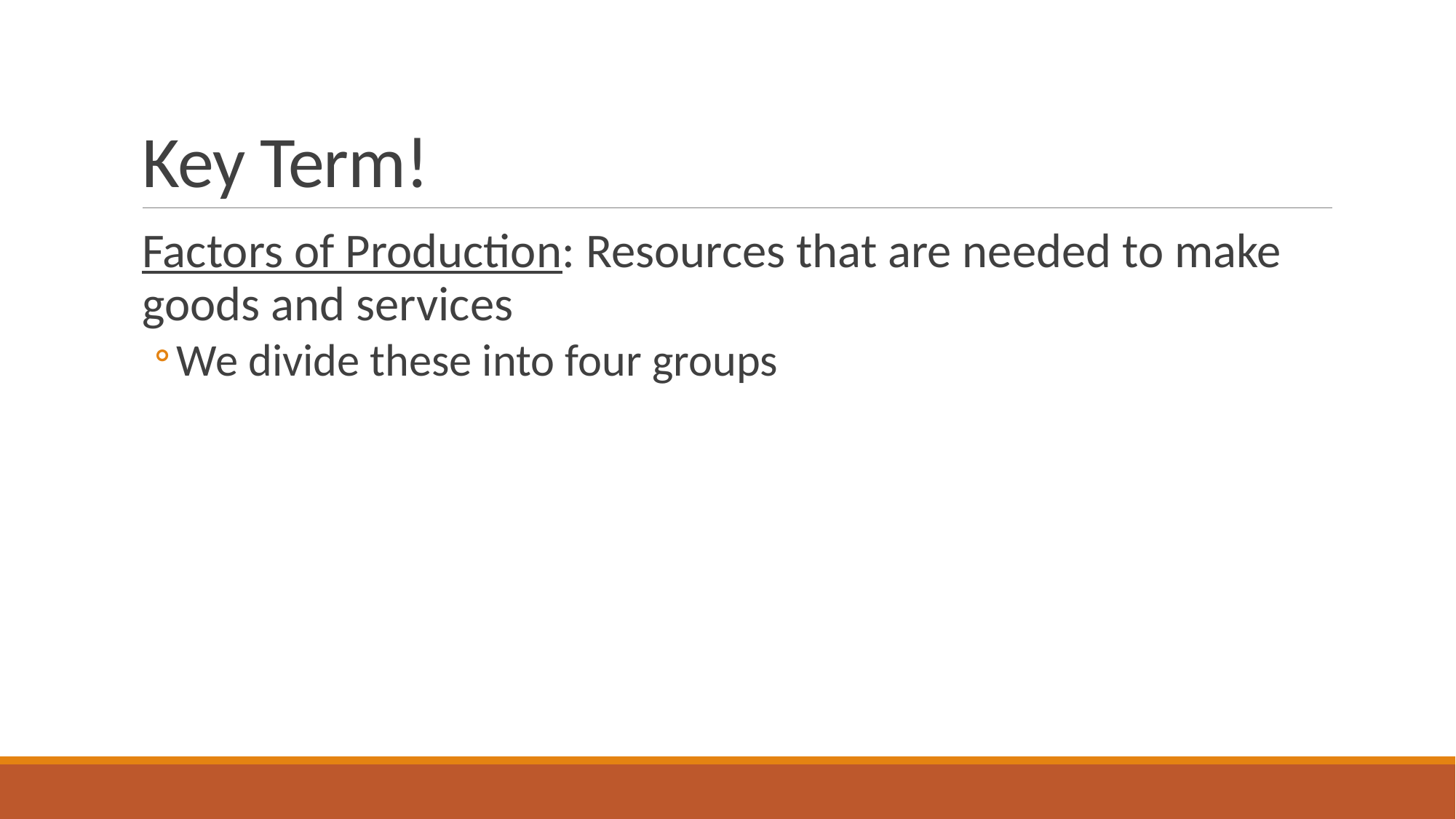

# Key Term!
Factors of Production: Resources that are needed to make goods and services
We divide these into four groups